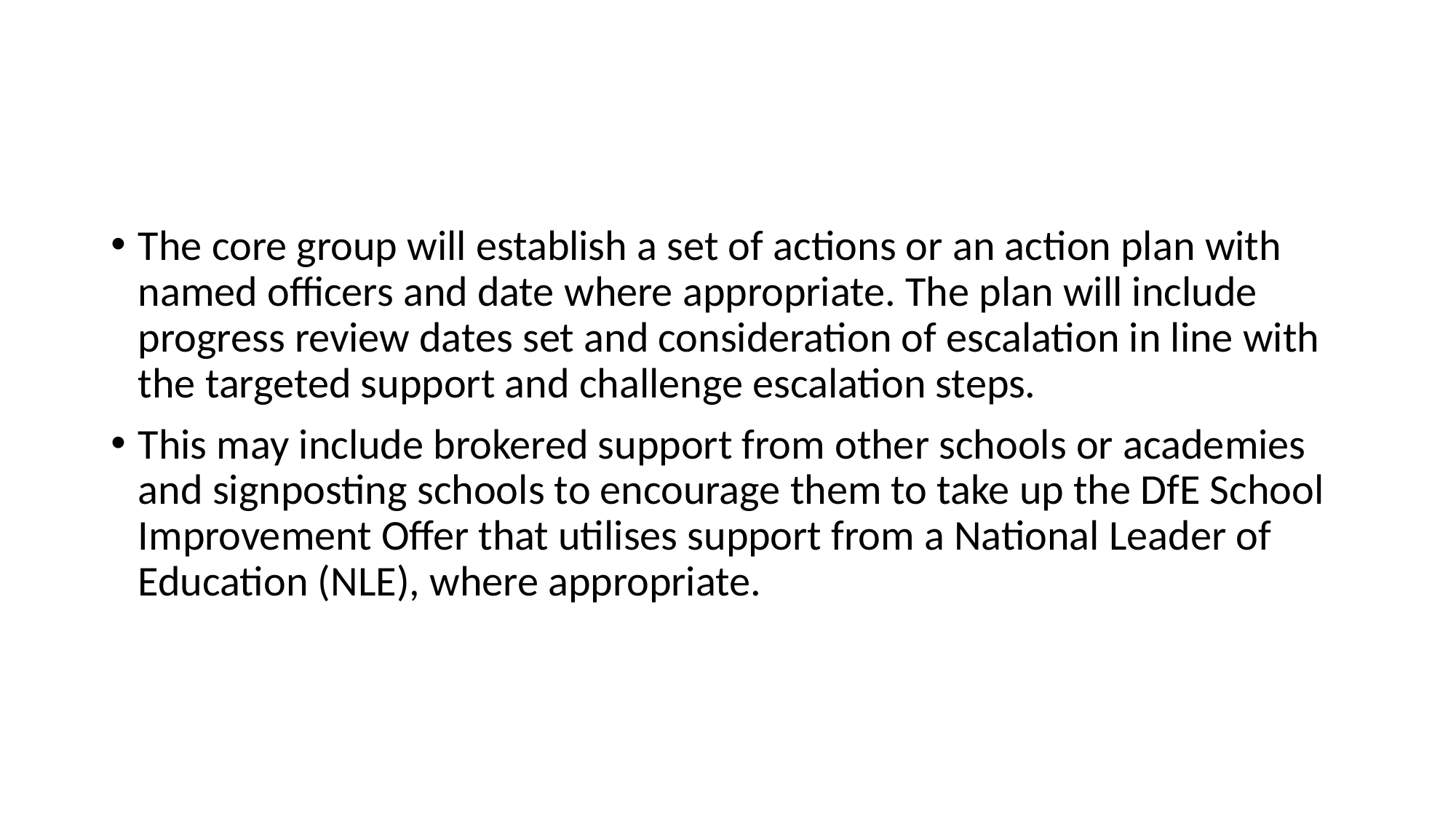

The core group will establish a set of actions or an action plan with named officers and date where appropriate. The plan will include progress review dates set and consideration of escalation in line with the targeted support and challenge escalation steps.
This may include brokered support from other schools or academies and signposting schools to encourage them to take up the DfE School Improvement Offer that utilises support from a National Leader of Education (NLE), where appropriate.